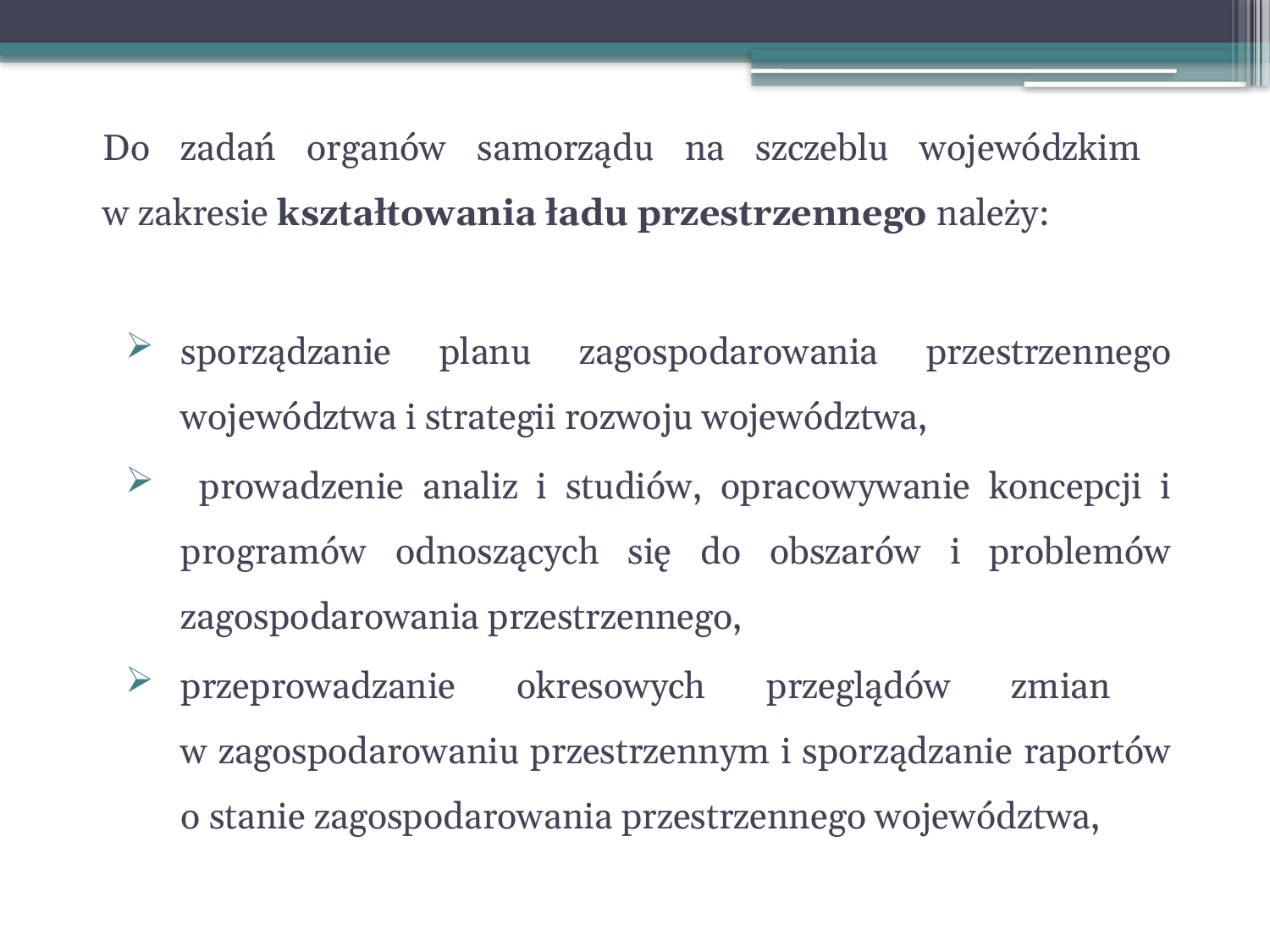

Do zadań organów samorządu na szczeblu wojewódzkim
w zakresie kształtowania ładu przestrzennego należy:

sporządzanie planu zagospodarowania przestrzennego województwa i strategii rozwoju województwa,
 prowadzenie analiz i studiów, opracowywanie koncepcji i programów odnoszących się do obszarów i problemów zagospodarowania przestrzennego,
przeprowadzanie okresowych przeglądów zmian
w zagospodarowaniu przestrzennym i sporządzanie raportów o stanie zagospodarowania przestrzennego województwa,